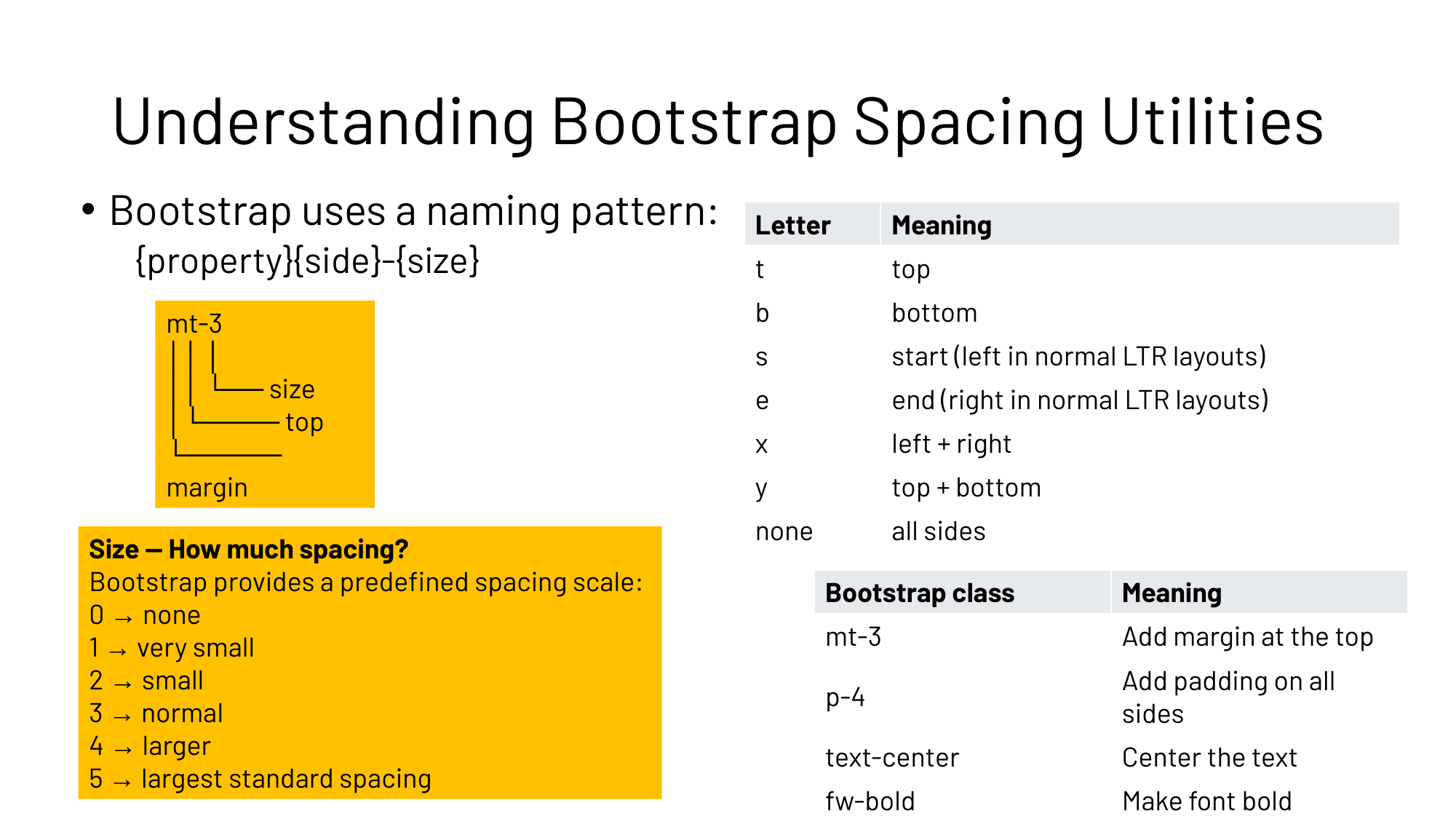

# Understanding Bootstrap Spacing Utilities
Bootstrap uses a naming pattern:
{property}{side}-{size}

| Letter | Meaning |
| --- | --- |
| t | top |
| b | bottom |
| s | start (left in normal LTR layouts) |
| e | end (right in normal LTR layouts) |
| x | left + right |
| y | top + bottom |
| none | all sides |
mt-3
││ │
││ └── size
│└──── top
└───── margin
Size — How much spacing?
Bootstrap provides a predefined spacing scale:
0 → none
1 → very small
2 → small
3 → normal
4 → larger
5 → largest standard spacing
| Bootstrap class | Meaning |
| --- | --- |
| mt-3 | Add margin at the top |
| p-4 | Add padding on all sides |
| text-center | Center the text |
| fw-bold | Make font bold |